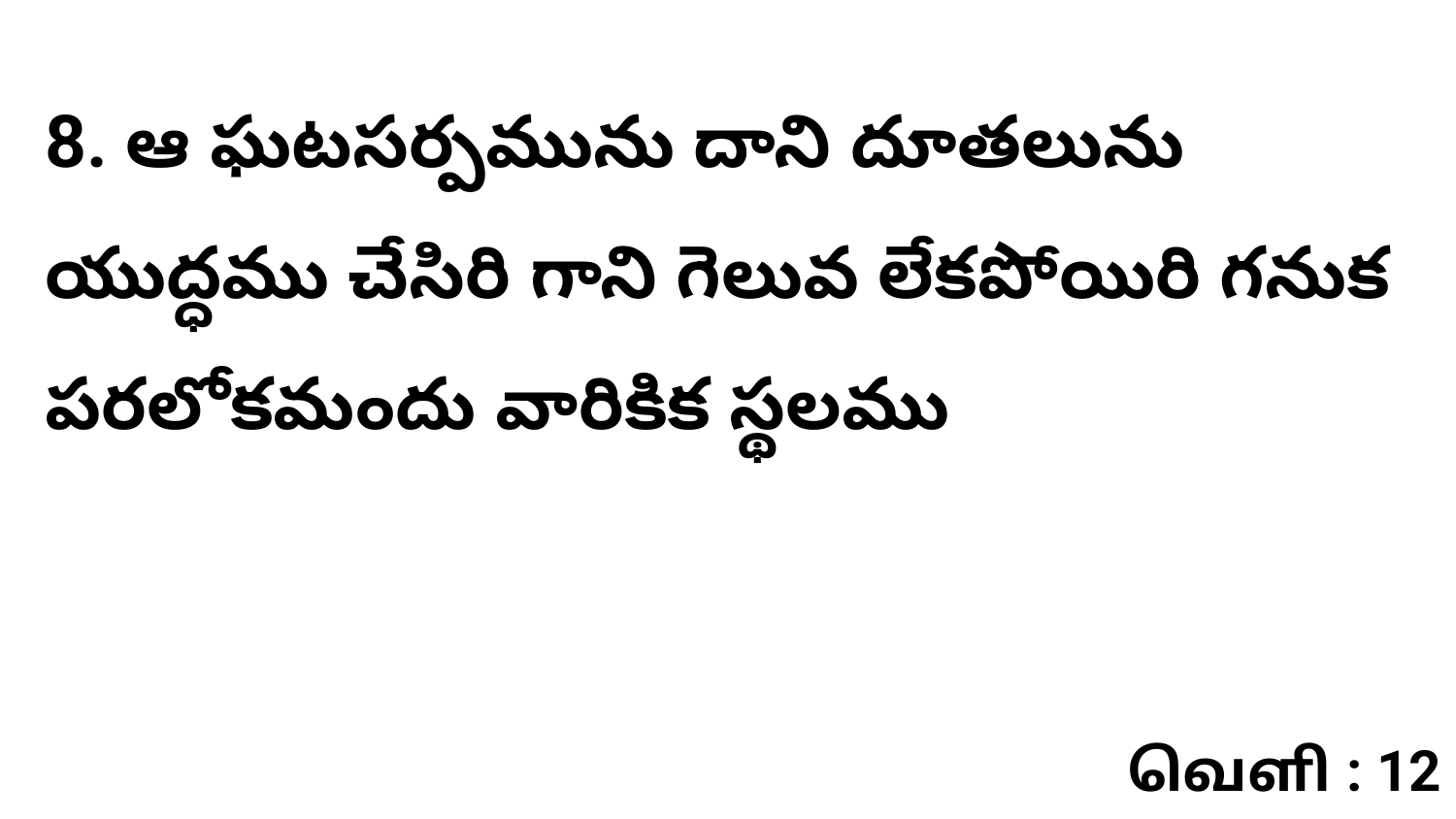

8. ఆ ఘటసర్పమును దాని దూతలును యుద్ధము చేసిరి గాని గెలువ లేకపోయిరి గనుక పరలోకమందు వారికిక స్థలము
வெளி : 12